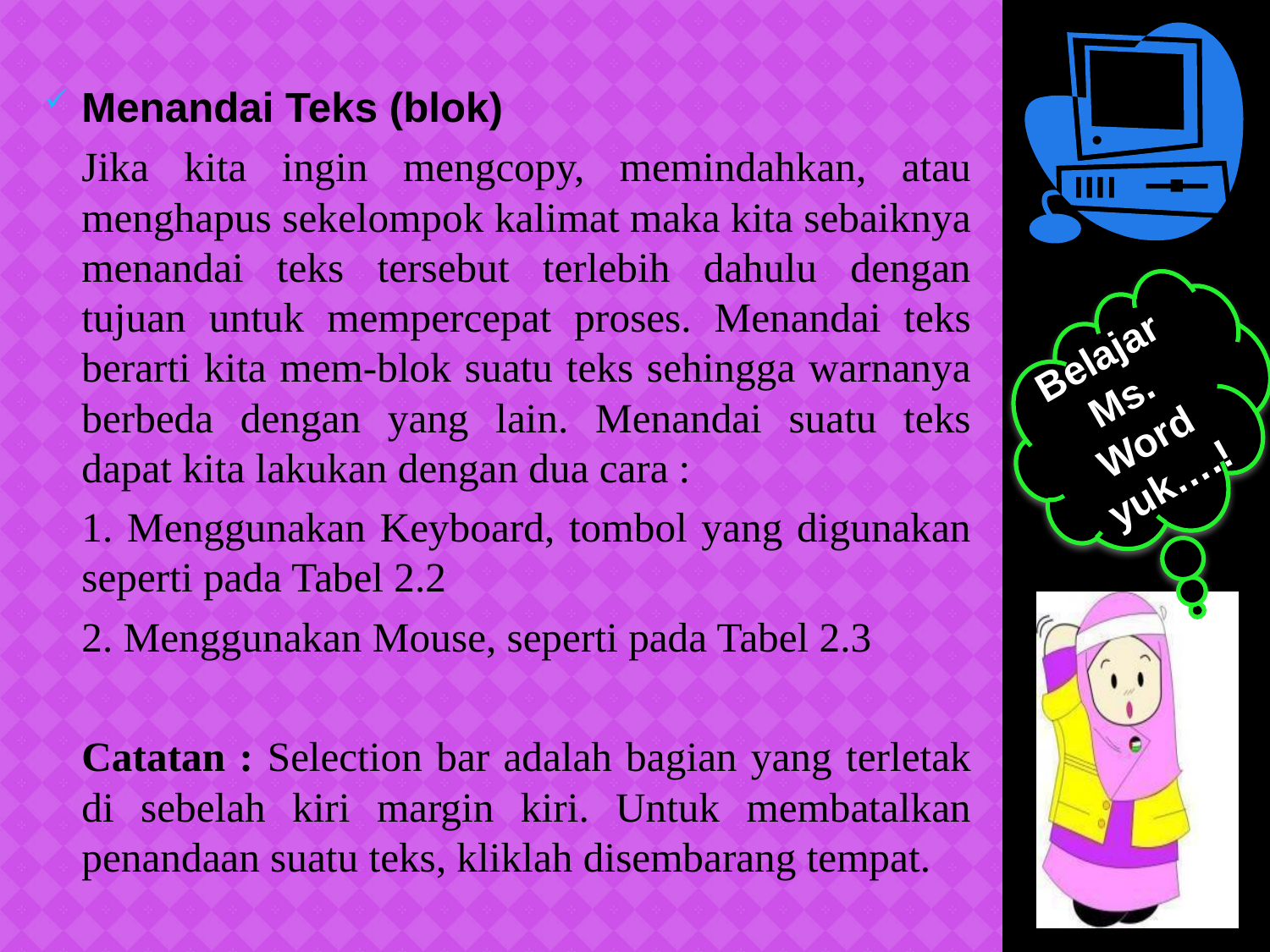

Menandai Teks (blok)
	Jika kita ingin mengcopy, memindahkan, atau menghapus sekelompok kalimat maka kita sebaiknya menandai teks tersebut terlebih dahulu dengan tujuan untuk mempercepat proses. Menandai teks berarti kita mem-blok suatu teks sehingga warnanya berbeda dengan yang lain. Menandai suatu teks dapat kita lakukan dengan dua cara :
	1. Menggunakan Keyboard, tombol yang digunakan seperti pada Tabel 2.2
	2. Menggunakan Mouse, seperti pada Tabel 2.3

	Catatan : Selection bar adalah bagian yang terletak di sebelah kiri margin kiri. Untuk membatalkan penandaan suatu teks, kliklah disembarang tempat.